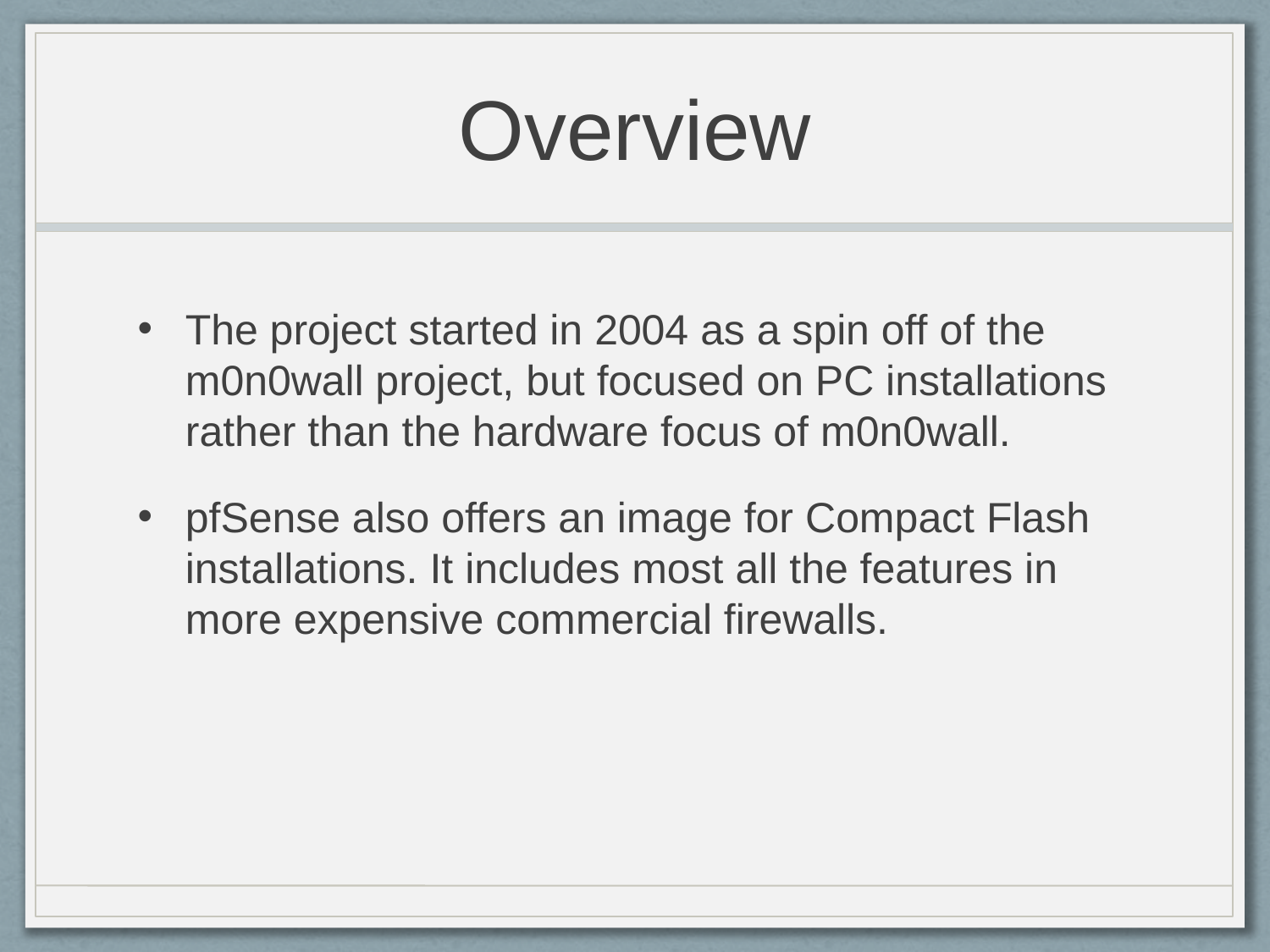

# Overview
The project started in 2004 as a spin off of the m0n0wall project, but focused on PC installations rather than the hardware focus of m0n0wall.
pfSense also offers an image for Compact Flash installations. It includes most all the features in more expensive commercial firewalls.